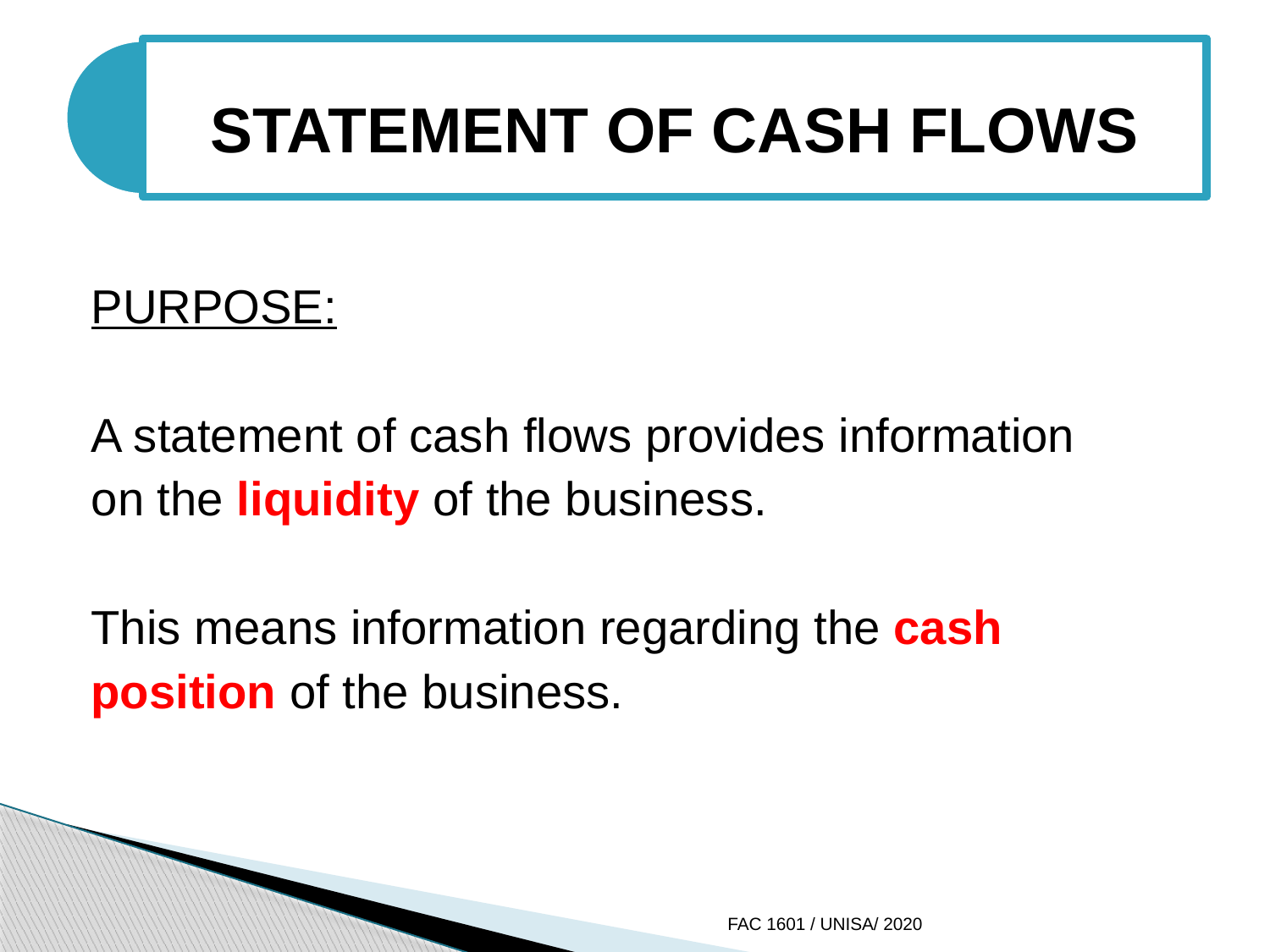

STATEMENT OF CASH FLOWS

PURPOSE:

A statement of cash flows provides information
on the liquidity of the business.

This means information regarding the cash
position of the business.
FAC 1601 / UNISA/ 2020